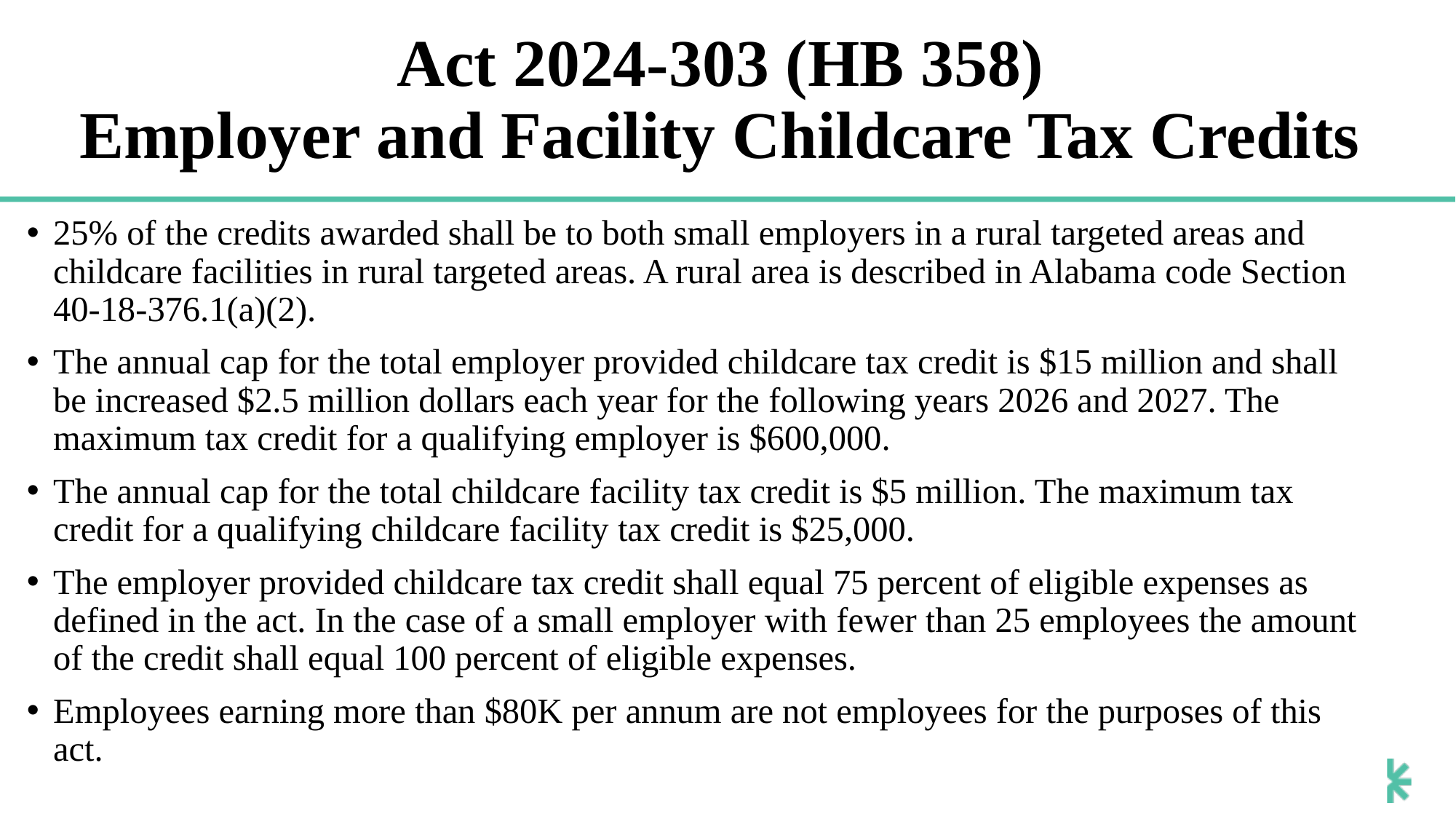

# Act 2024-303 (HB 358) Employer and Facility Childcare Tax Credits

25% of the credits awarded shall be to both small employers in a rural targeted areas and childcare facilities in rural targeted areas. A rural area is described in Alabama code Section 40-18-376.1(a)(2).
The annual cap for the total employer provided childcare tax credit is $15 million and shall be increased $2.5 million dollars each year for the following years 2026 and 2027. The maximum tax credit for a qualifying employer is $600,000.
The annual cap for the total childcare facility tax credit is $5 million. The maximum tax credit for a qualifying childcare facility tax credit is $25,000.
The employer provided childcare tax credit shall equal 75 percent of eligible expenses as defined in the act. In the case of a small employer with fewer than 25 employees the amount of the credit shall equal 100 percent of eligible expenses.
Employees earning more than $80K per annum are not employees for the purposes of this act.